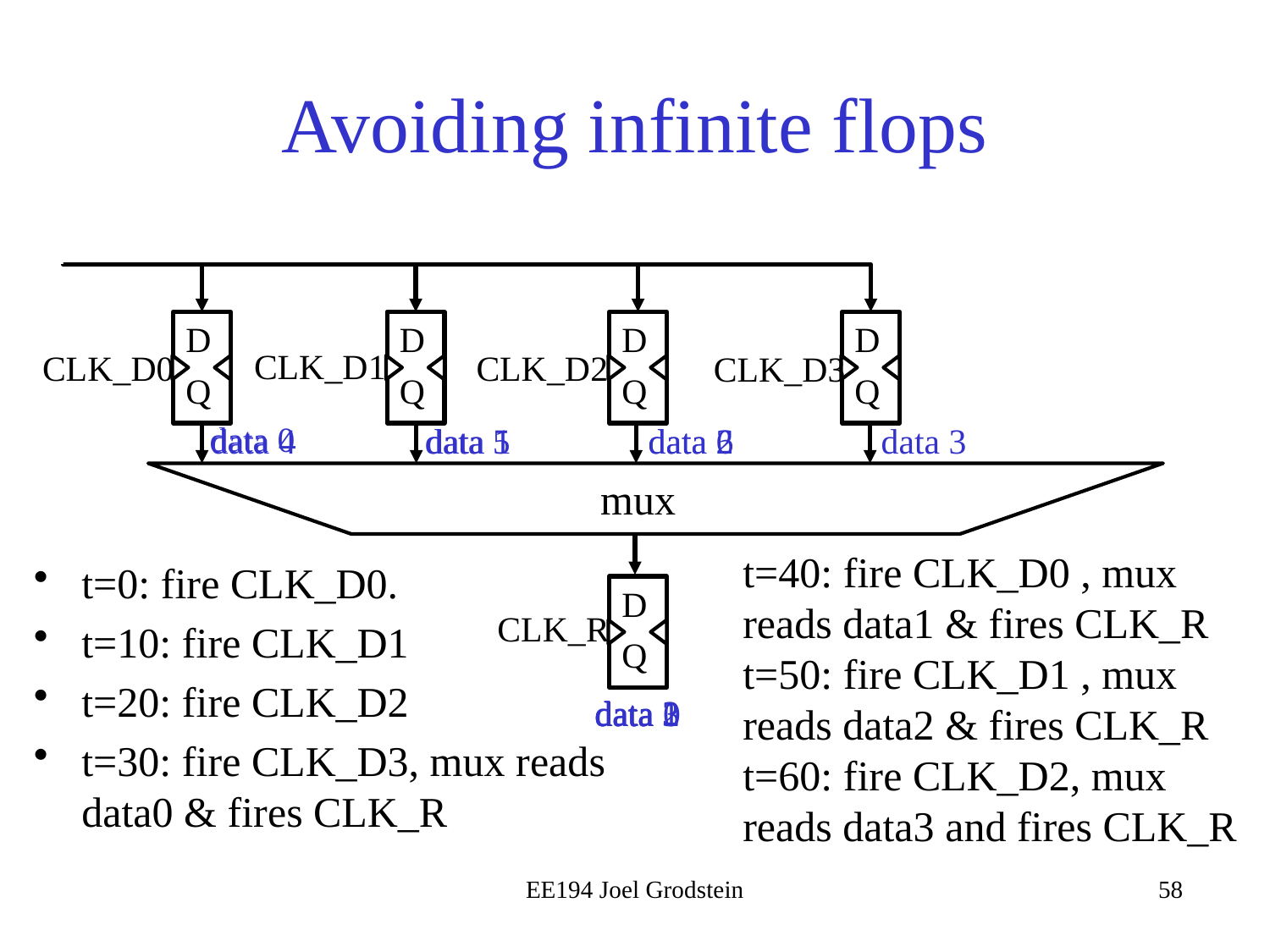

# Avoiding infinite flops
D
Q

D
Q

D
Q

D
Q

CLK_D1
CLK_D2
CLK_D0
CLK_D3
data 0
data 4
data 5
data 1
data 2
data 6
data 3

mux
t=40: fire CLK_D0 , mux reads data1 & fires CLK_R
t=50: fire CLK_D1 , mux reads data2 & fires CLK_R
t=60: fire CLK_D2, mux reads data3 and fires CLK_R
t=0: fire CLK_D0.
t=10: fire CLK_D1
t=20: fire CLK_D2
t=30: fire CLK_D3, mux reads data0 & fires CLK_R

D
Q

CLK_R
data 2
data 1
data 0
data 3
EE194 Joel Grodstein